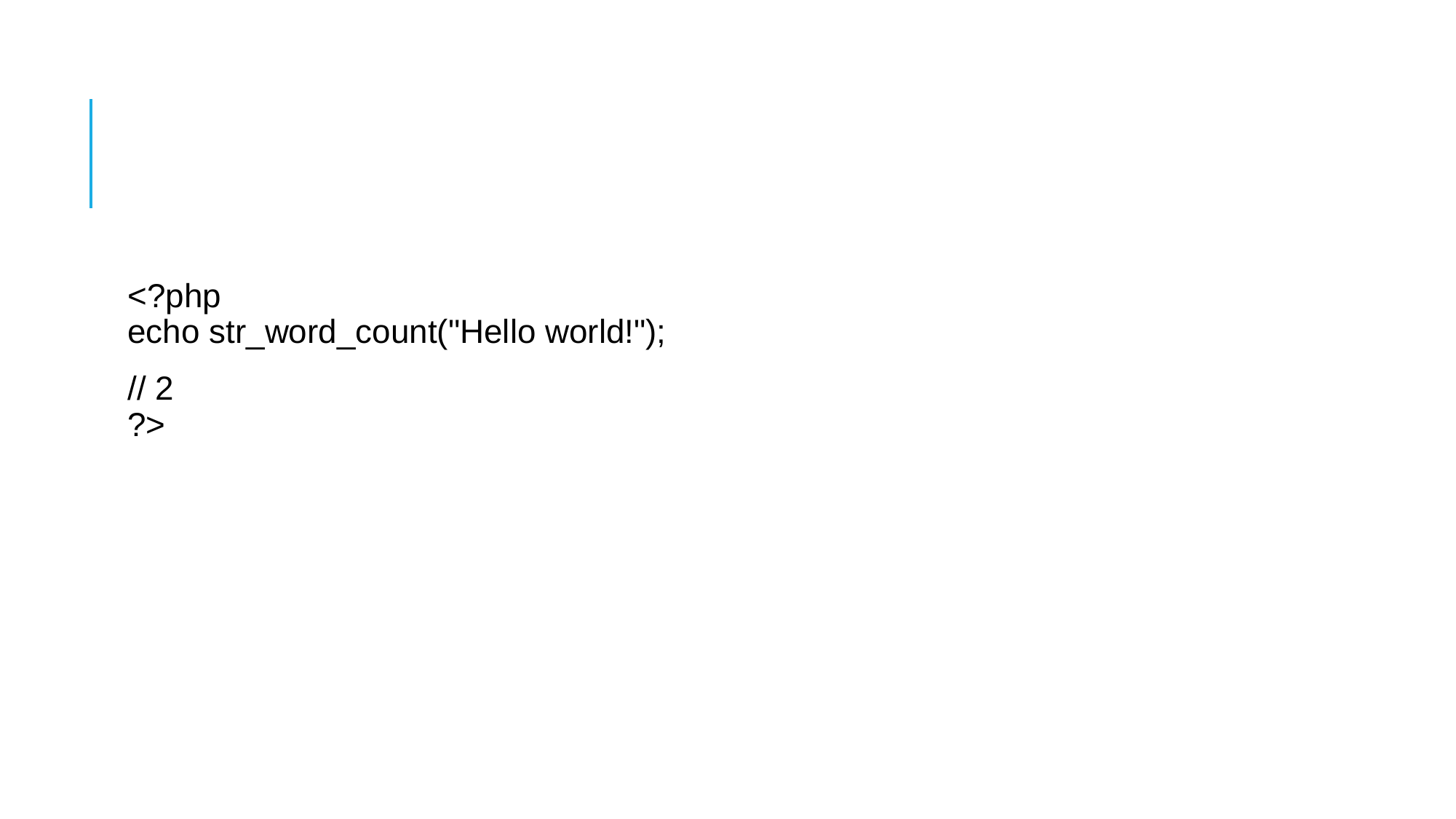

#
<?php
echo str_word_count("Hello world!");
// 2
?>